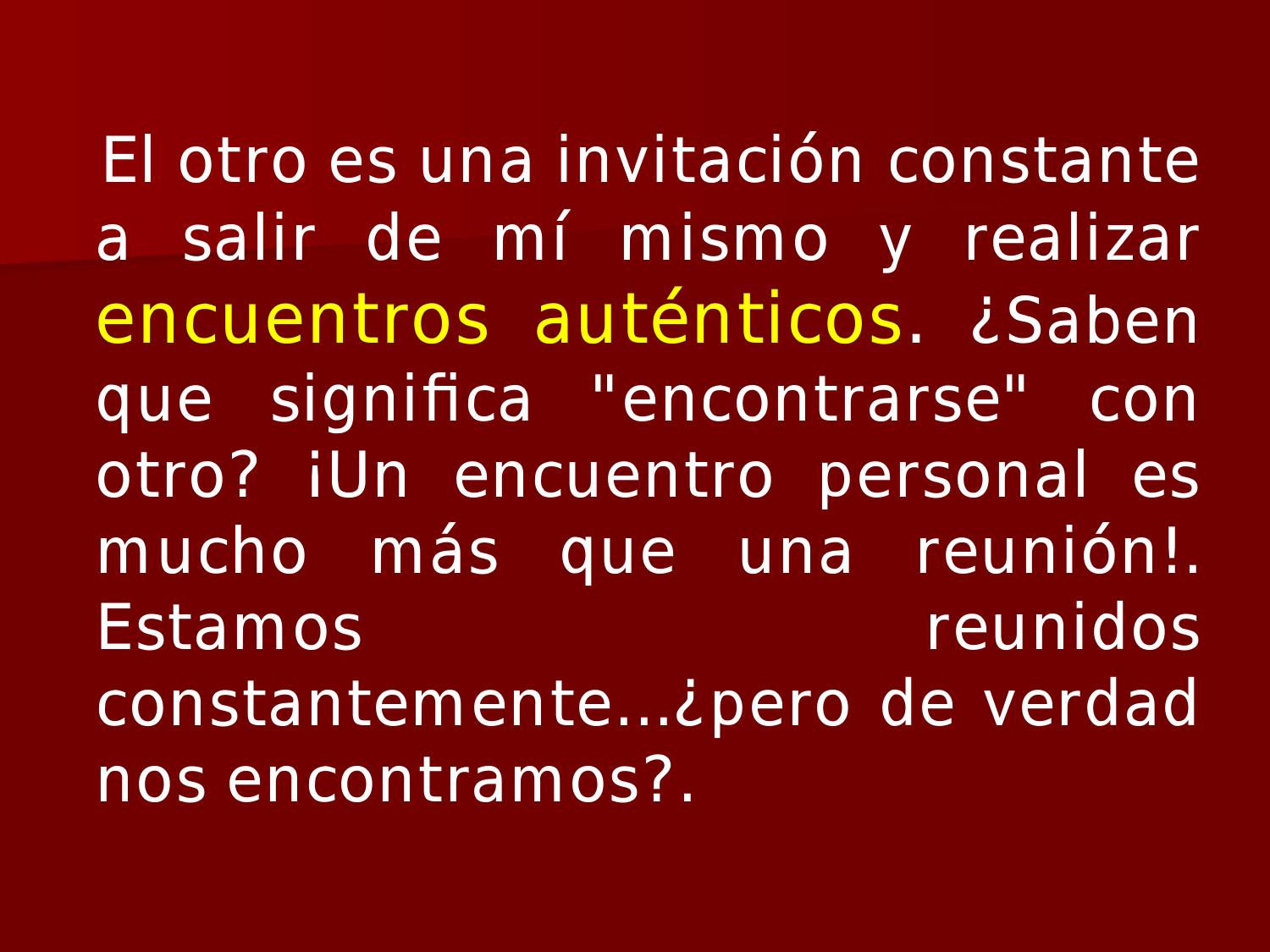

El otro es una invitación constante a salir de mí mismo y realizar encuentros auténticos. ¿Saben que significa "encontrarse" con otro? ¡Un encuentro personal es mucho más que una reunión!. Estamos reunidos constantemente...¿pero de verdad nos encontramos?.